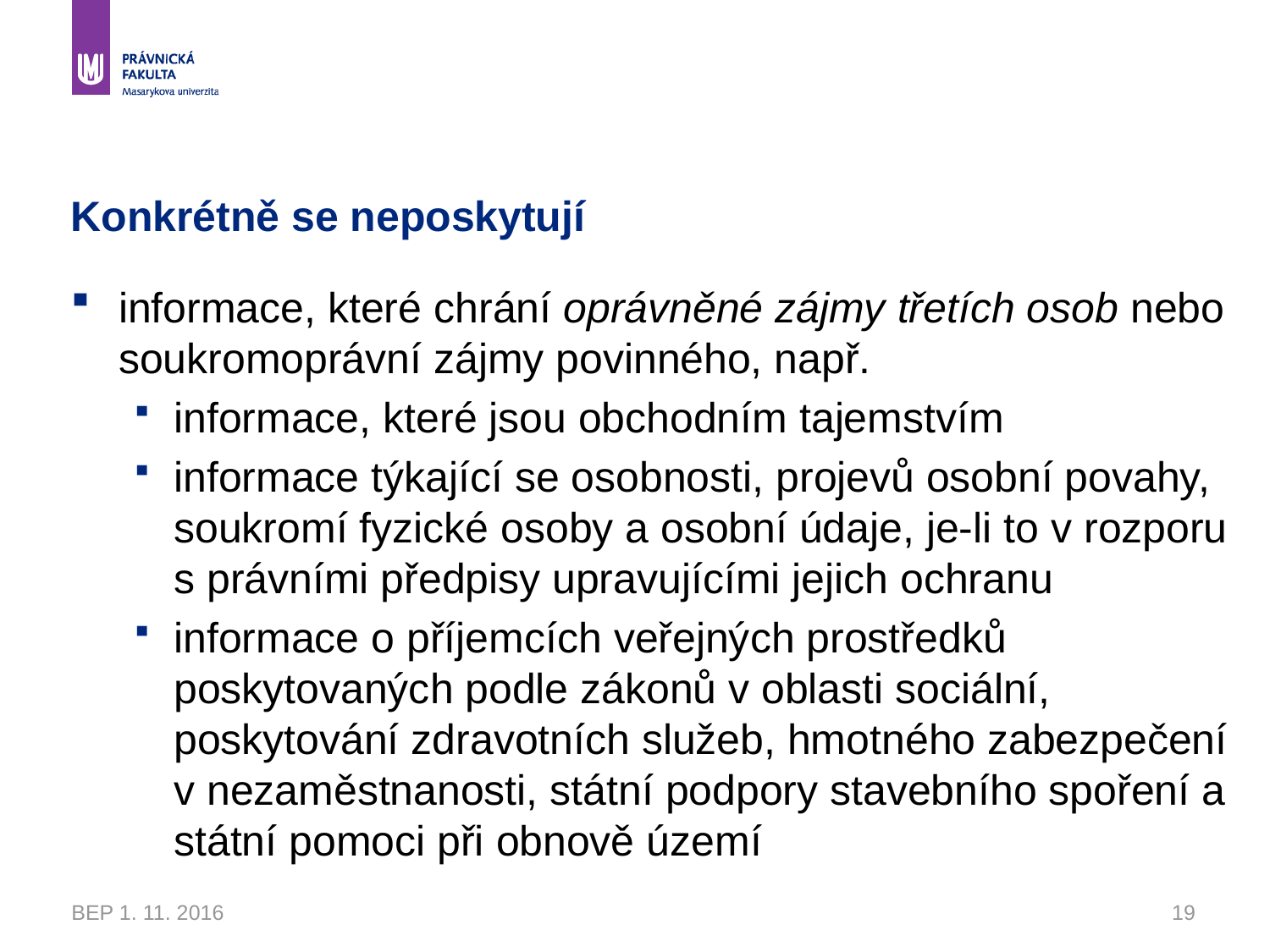

# Konkrétně se neposkytují
informace, které chrání oprávněné zájmy třetích osob nebo soukromoprávní zájmy povinného, např.
informace, které jsou obchodním tajemstvím
informace týkající se osobnosti, projevů osobní povahy, soukromí fyzické osoby a osobní údaje, je-li to v rozporu s právními předpisy upravujícími jejich ochranu
informace o příjemcích veřejných prostředků poskytovaných podle zákonů v oblasti sociální, poskytování zdravotních služeb, hmotného zabezpečení v nezaměstnanosti, státní podpory stavebního spoření a státní pomoci při obnově území
BEP 1. 11. 2016
19